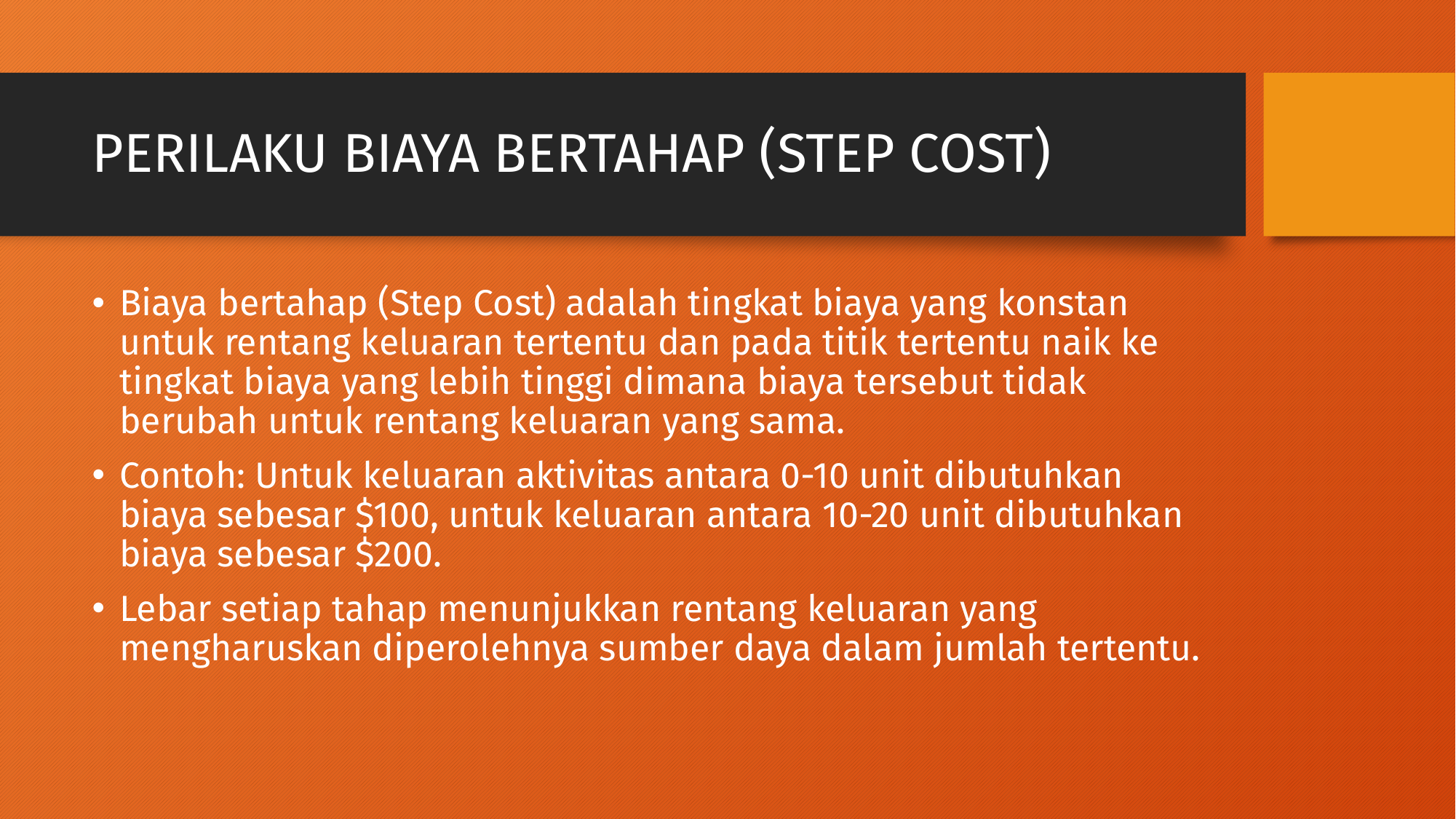

# PERILAKU BIAYA BERTAHAP (STEP COST)
Biaya bertahap (Step Cost) adalah tingkat biaya yang konstan untuk rentang keluaran tertentu dan pada titik tertentu naik ke tingkat biaya yang lebih tinggi dimana biaya tersebut tidak berubah untuk rentang keluaran yang sama.
Contoh: Untuk keluaran aktivitas antara 0-10 unit dibutuhkan biaya sebesar $100, untuk keluaran antara 10-20 unit dibutuhkan biaya sebesar $200.
Lebar setiap tahap menunjukkan rentang keluaran yang mengharuskan diperolehnya sumber daya dalam jumlah tertentu.